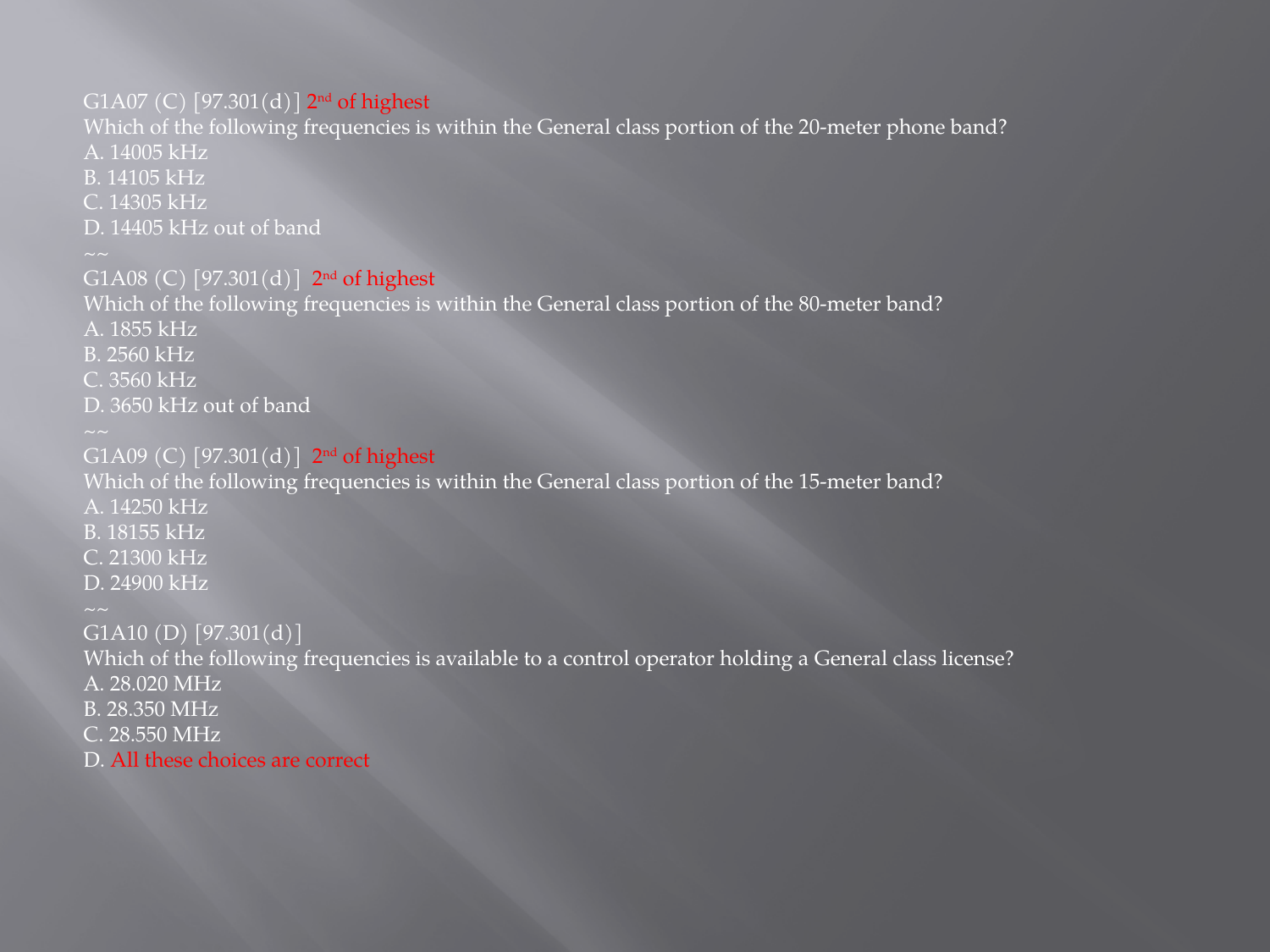

G1A07 (C) [97.301(d)] 2nd of highest
Which of the following frequencies is within the General class portion of the 20-meter phone band?
A. 14005 kHz
B. 14105 kHz
C. 14305 kHz
D. 14405 kHz out of band
~~
G1A08 (C) [97.301(d)]  2nd of highest
Which of the following frequencies is within the General class portion of the 80-meter band?
A. 1855 kHz
B. 2560 kHz
C. 3560 kHz
D. 3650 kHz out of band
~~
G1A09 (C) [97.301(d)]  2nd of highest
Which of the following frequencies is within the General class portion of the 15-meter band?
A. 14250 kHz
B. 18155 kHz
C. 21300 kHz
D. 24900 kHz
~~
G1A10 (D) [97.301(d)]
Which of the following frequencies is available to a control operator holding a General class license?
A. 28.020 MHz
B. 28.350 MHz
C. 28.550 MHz
D. All these choices are correct